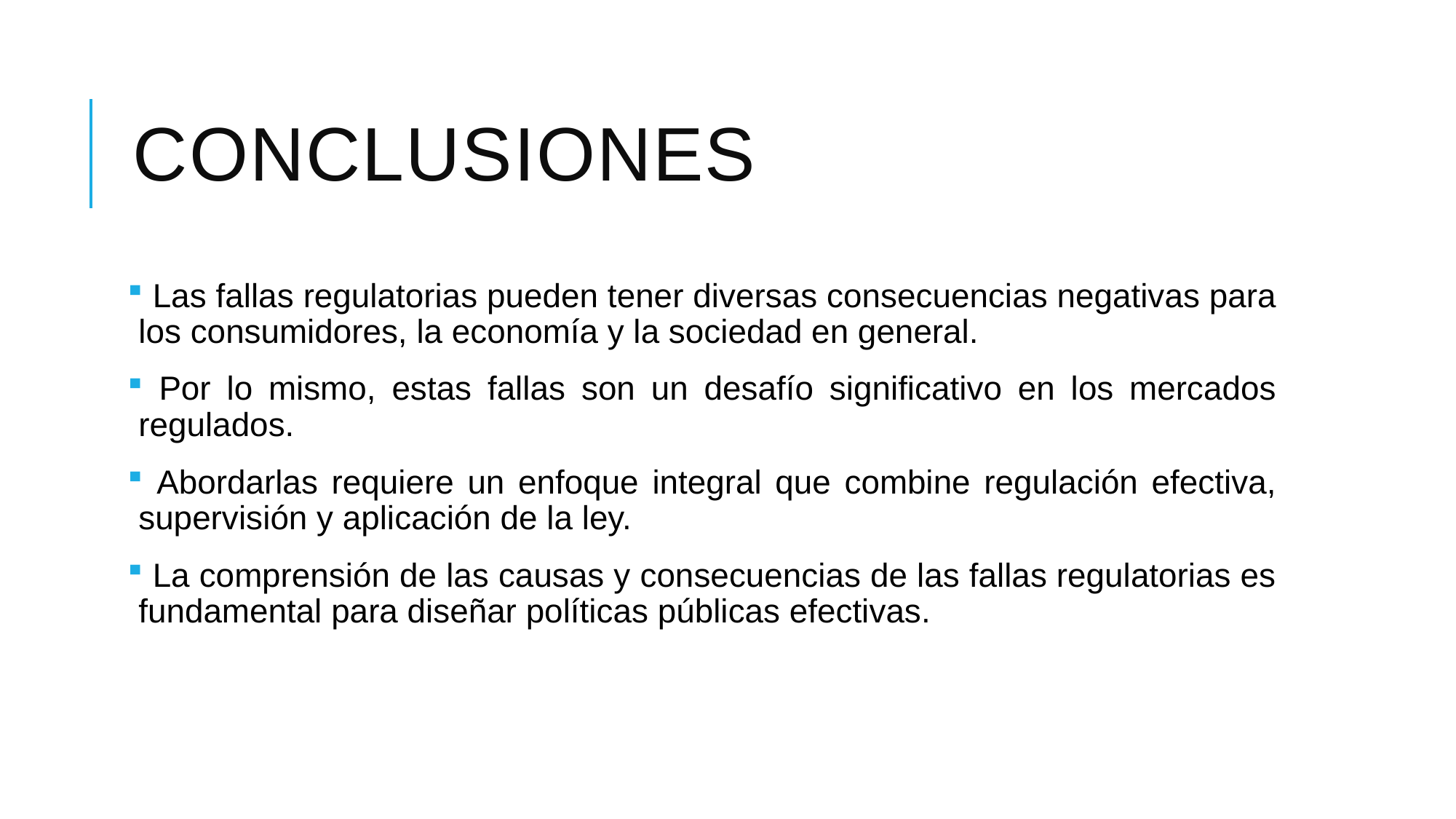

# Conclusiones
 Las fallas regulatorias pueden tener diversas consecuencias negativas para los consumidores, la economía y la sociedad en general.
 Por lo mismo, estas fallas son un desafío significativo en los mercados regulados.
 Abordarlas requiere un enfoque integral que combine regulación efectiva, supervisión y aplicación de la ley.
 La comprensión de las causas y consecuencias de las fallas regulatorias es fundamental para diseñar políticas públicas efectivas.